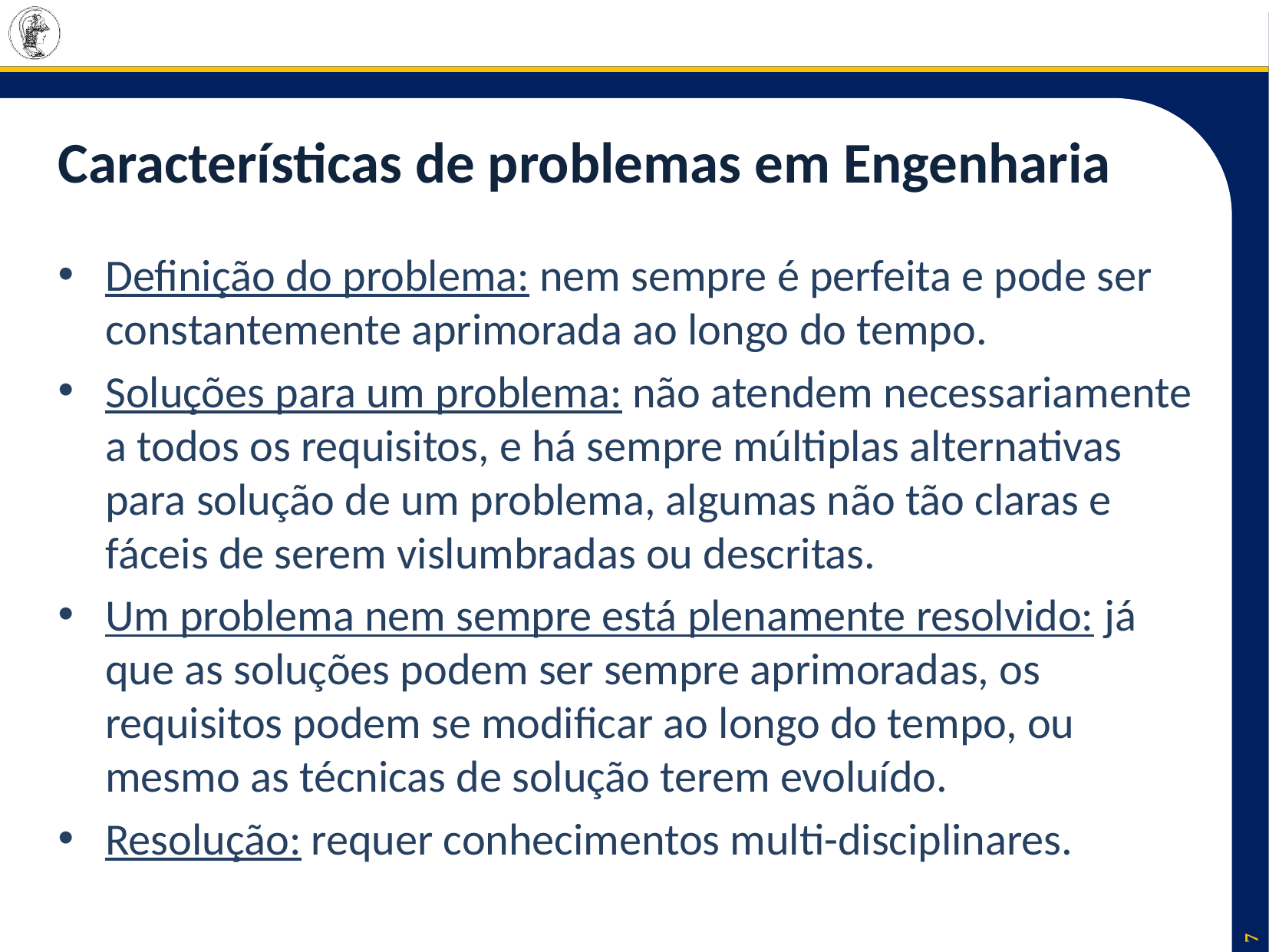

# Características de problemas em Engenharia
Definição do problema: nem sempre é perfeita e pode ser constantemente aprimorada ao longo do tempo.
Soluções para um problema: não atendem necessariamente a todos os requisitos, e há sempre múltiplas alternativas para solução de um problema, algumas não tão claras e fáceis de serem vislumbradas ou descritas.
Um problema nem sempre está plenamente resolvido: já que as soluções podem ser sempre aprimoradas, os requisitos podem se modificar ao longo do tempo, ou mesmo as técnicas de solução terem evoluído.
Resolução: requer conhecimentos multi-disciplinares.